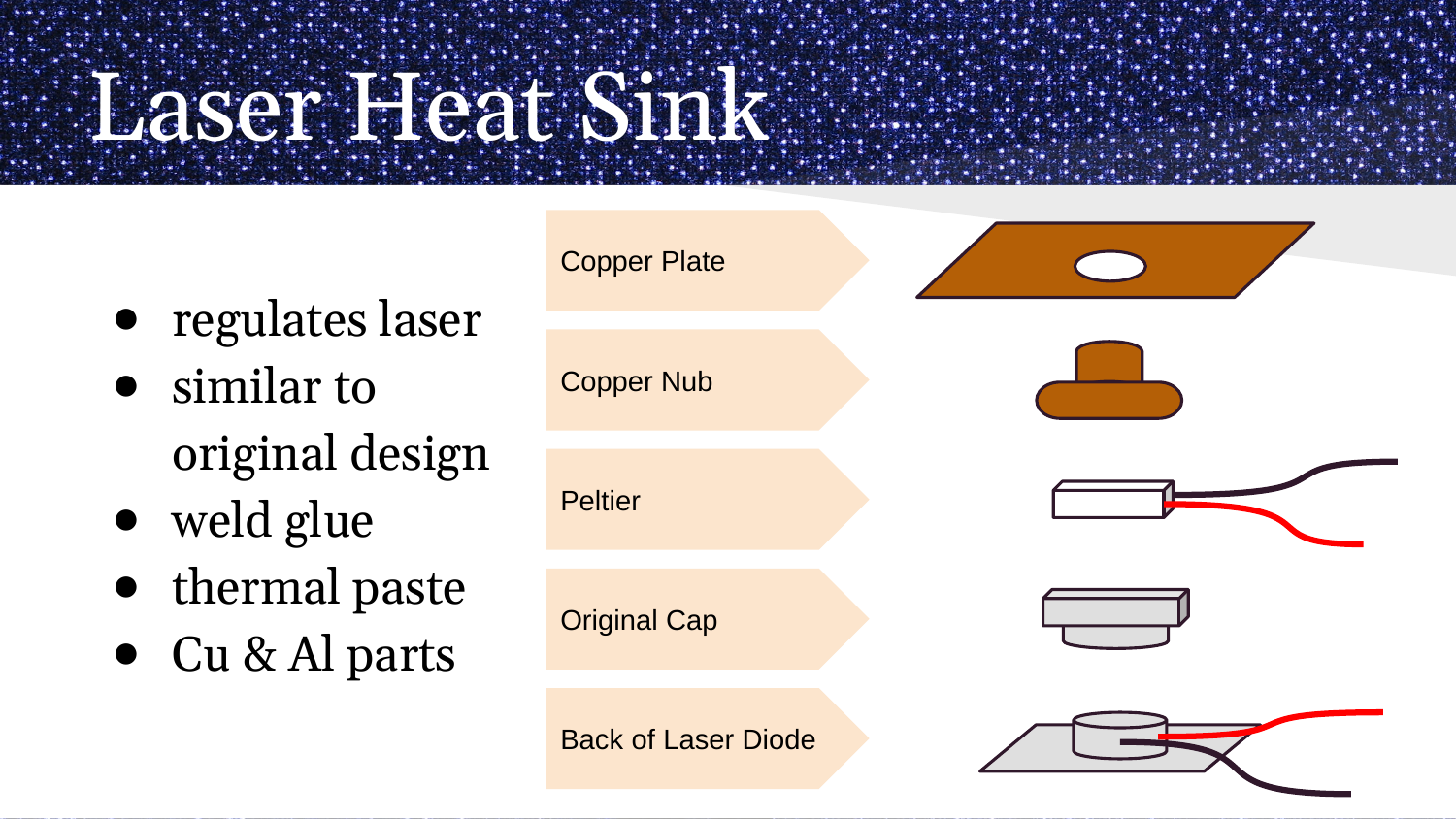

# Laser Heat Sink
Copper Plate

regulates laser
similar to original design
weld glue
thermal paste
Cu & Al parts
Copper Nub

Peltier

Original Cap

Back of Laser Diode